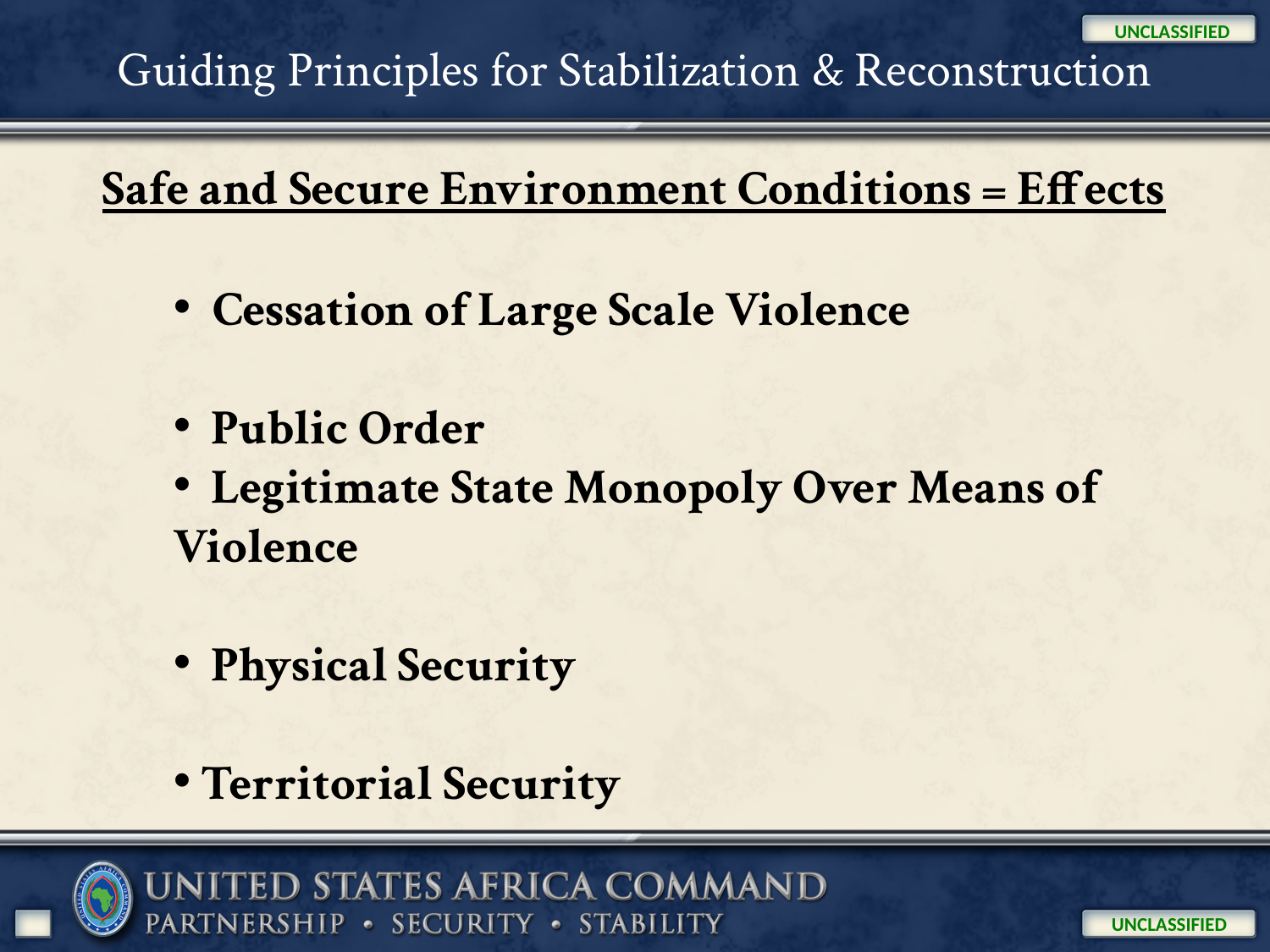

Guiding Principles for Stabilization & Reconstruction
Safe and Secure Environment Conditions = Effects
  Cessation of Large Scale Violence
  Public Order
  Legitimate State Monopoly Over Means of Violence
  Physical Security
 Territorial Security